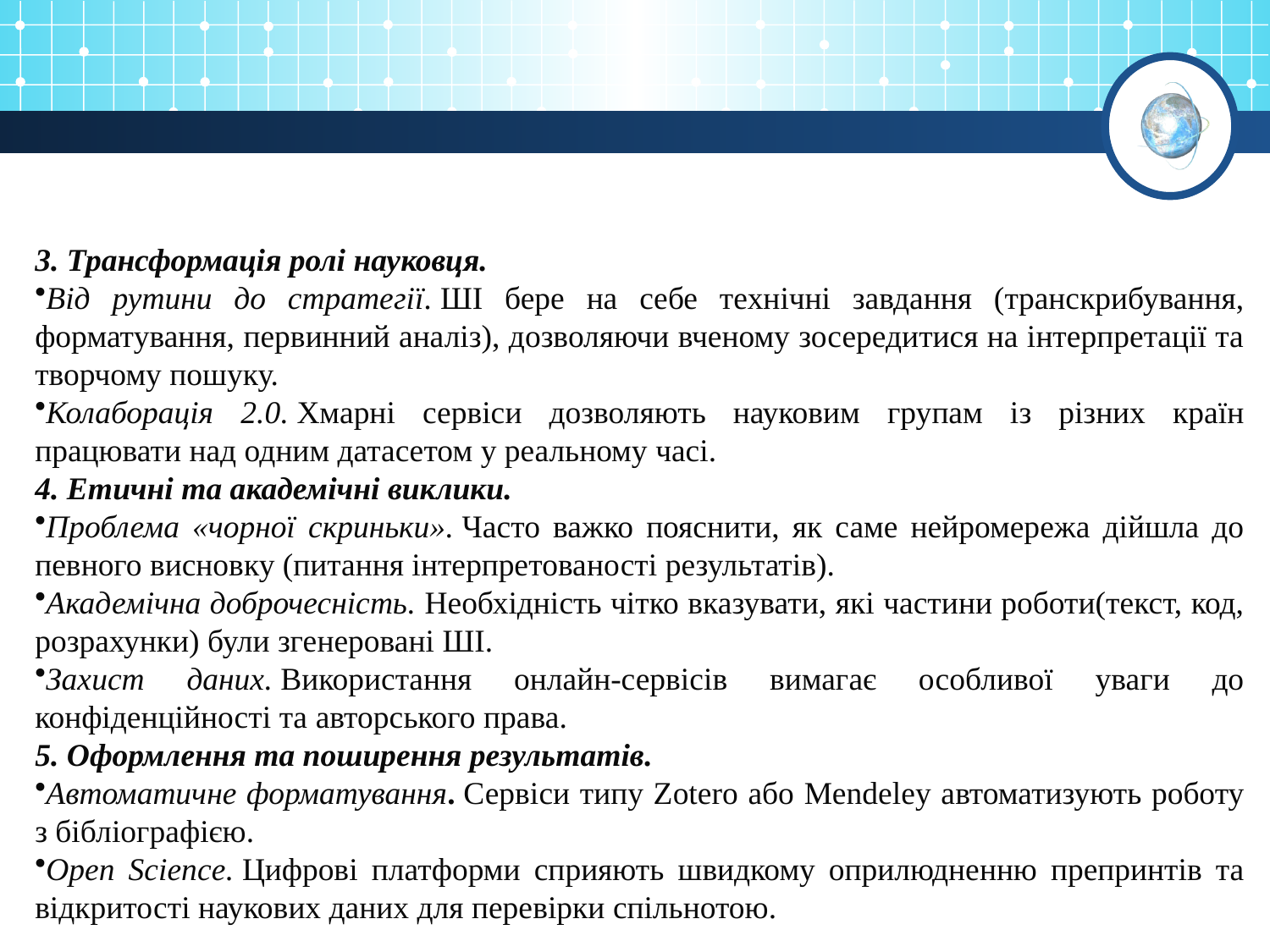

3. Трансформація ролі науковця.
Від рутини до стратегії. ШІ бере на себе технічні завдання (транскрибування, форматування, первинний аналіз), дозволяючи вченому зосередитися на інтерпретації та творчому пошуку.
Колаборація 2.0. Хмарні сервіси дозволяють науковим групам із різних країн працювати над одним датасетом у реальному часі.
4. Етичні та академічні виклики.
Проблема «чорної скриньки». Часто важко пояснити, як саме нейромережа дійшла до певного висновку (питання інтерпретованості результатів).
Академічна доброчесність. Необхідність чітко вказувати, які частини роботи(текст, код, розрахунки) були згенеровані ШІ.
Захист даних. Використання онлайн-сервісів вимагає особливої уваги до конфіденційності та авторського права.
5. Оформлення та поширення результатів.
Автоматичне форматування. Сервіси типу Zotero або Mendeley автоматизують роботу з бібліографією.
Open Science. Цифрові платформи сприяють швидкому оприлюдненню препринтів та відкритості наукових даних для перевірки спільнотою.